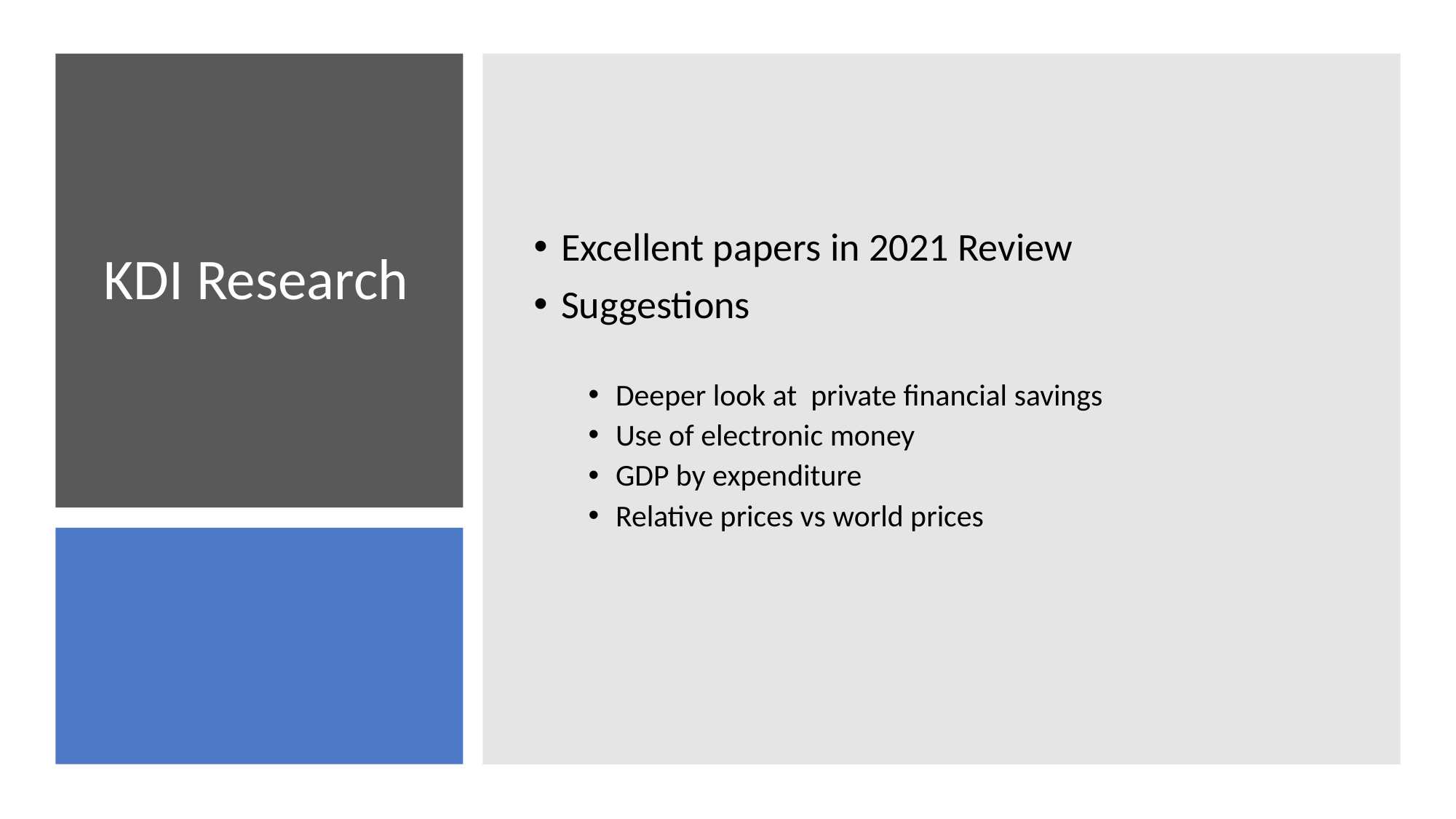

Excellent papers in 2021 Review
Suggestions

Deeper look at  private financial savings
Use of electronic money
GDP by expenditure
Relative prices vs world prices

# KDI Research